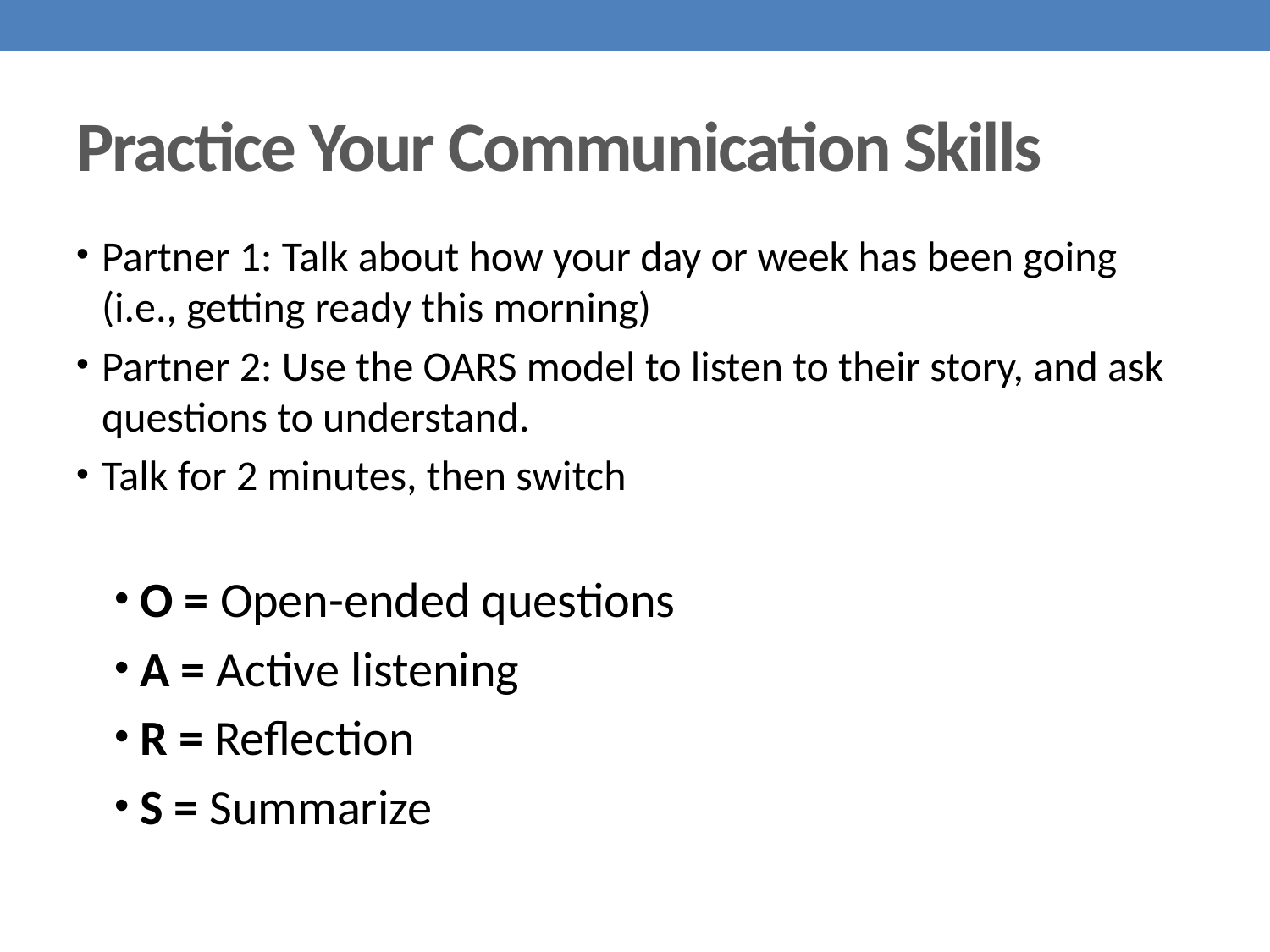

# Practice Your Communication Skills
Partner 1: Talk about how your day or week has been going (i.e., getting ready this morning)
Partner 2: Use the OARS model to listen to their story, and ask questions to understand.
Talk for 2 minutes, then switch

O = Open-ended questions
A = Active listening
R = Reflection
S = Summarize